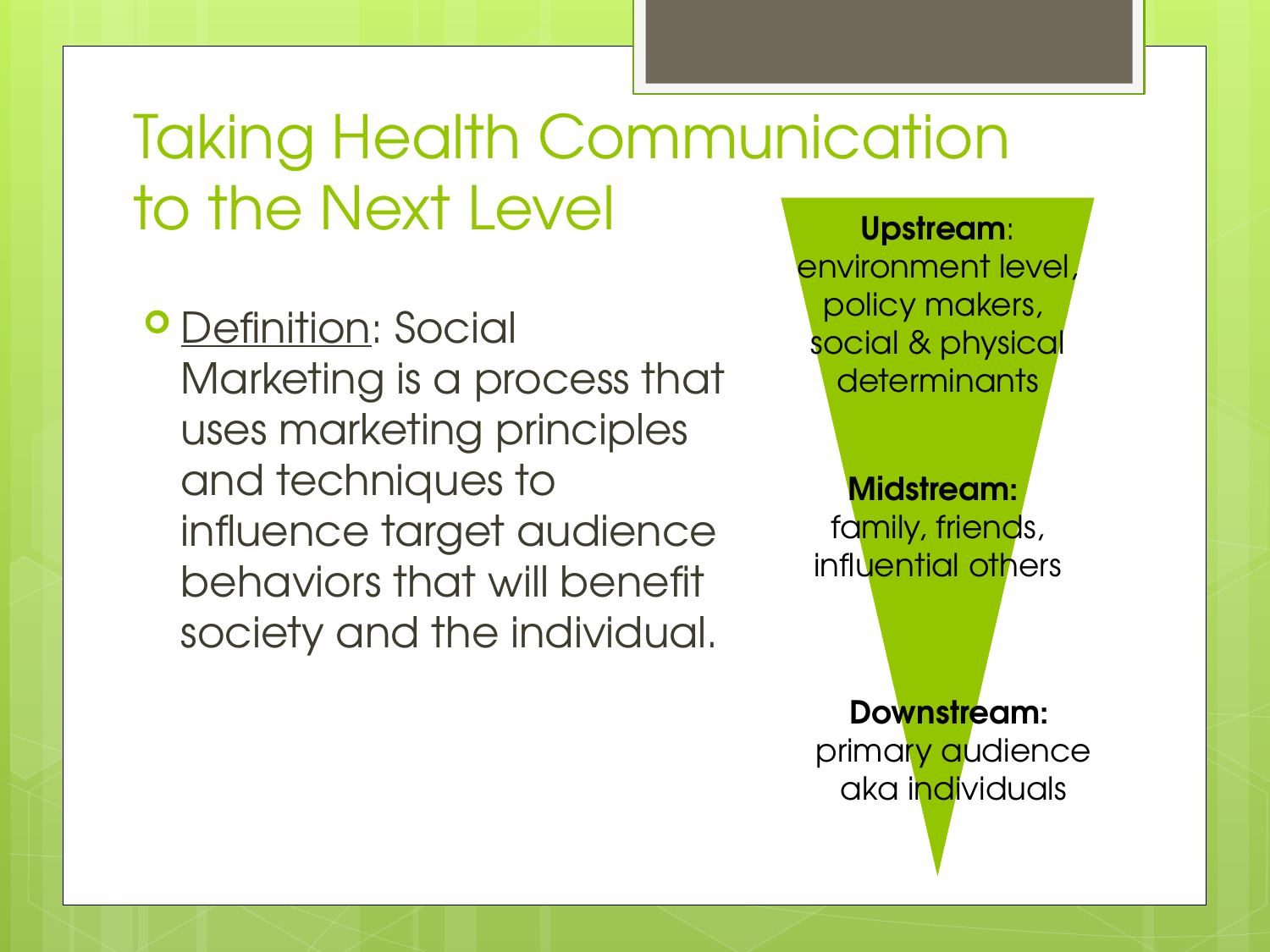

# Taking Health Communication to the Next Level

Upstream:
environment level,
policy makers,
social & physical determinants
Definition: Social Marketing is a process that uses marketing principles and techniques to influence target audience behaviors that will benefit society and the individual.

Midstream:
family, friends, influential others
Downstream:
primary audience aka individuals